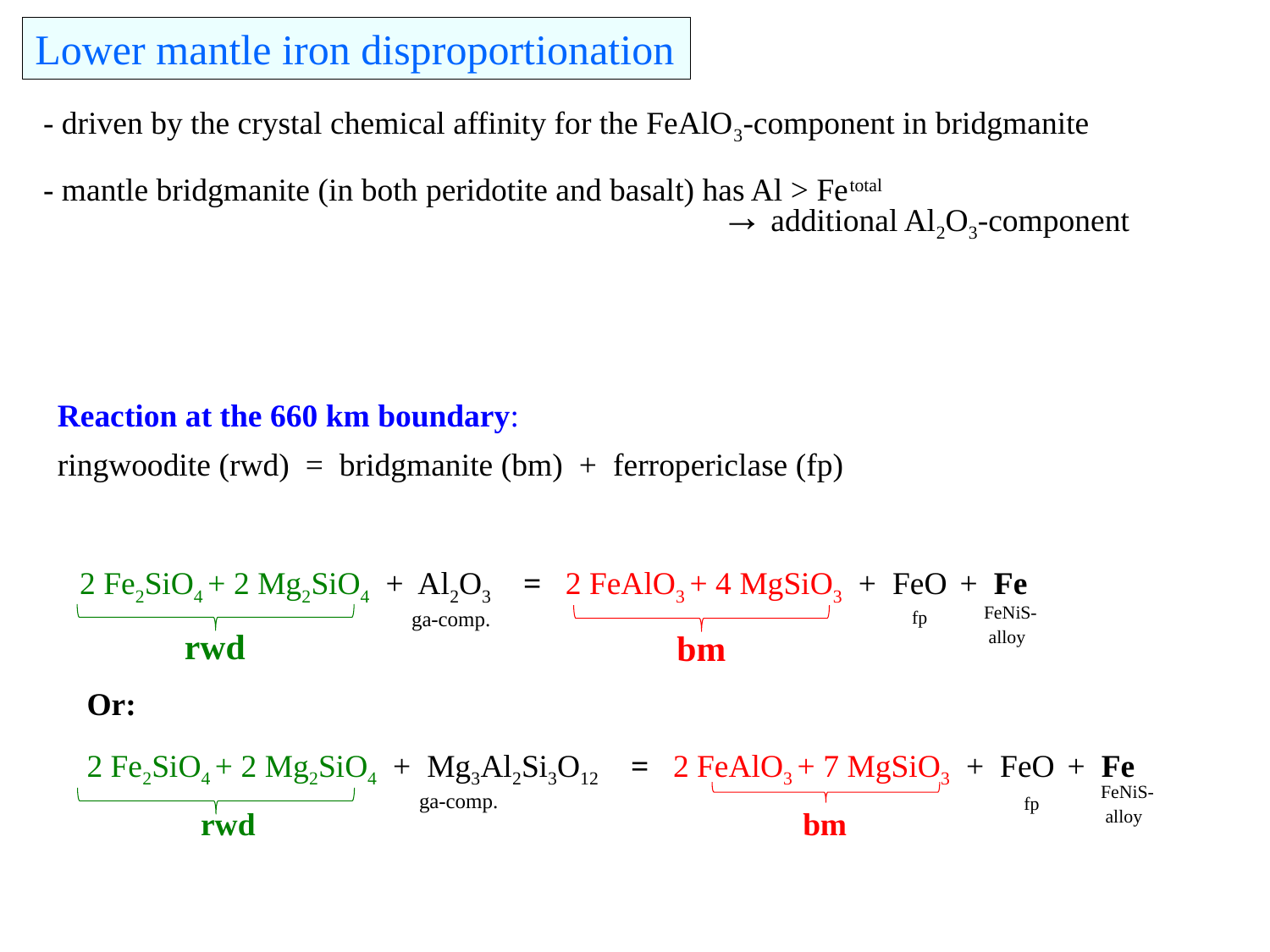

Lower mantle iron disproportionation
- driven by the crystal chemical affinity for the FeAlO3-component in bridgmanite
- mantle bridgmanite (in both peridotite and basalt) has Al > Fetotal
                                                                → additional Al2O3-component
Reaction at the 660 km boundary:
ringwoodite (rwd)  =  bridgmanite (bm)  +  ferropericlase (fp)

2 Fe2SiO4 + 2 Mg2SiO4  +  Al2O3    =   2 FeAlO3 + 4 MgSiO3  +  FeO  +  Fe
FeNiS-
 alloy
fp
ga-comp.
rwd
bm

Or:

2 Fe2SiO4 + 2 Mg2SiO4  +  Mg3Al2Si3O12    =   2 FeAlO3 + 7 MgSiO3  +  FeO  +  Fe

FeNiS-
 alloy
ga-comp.
fp
rwd
bm